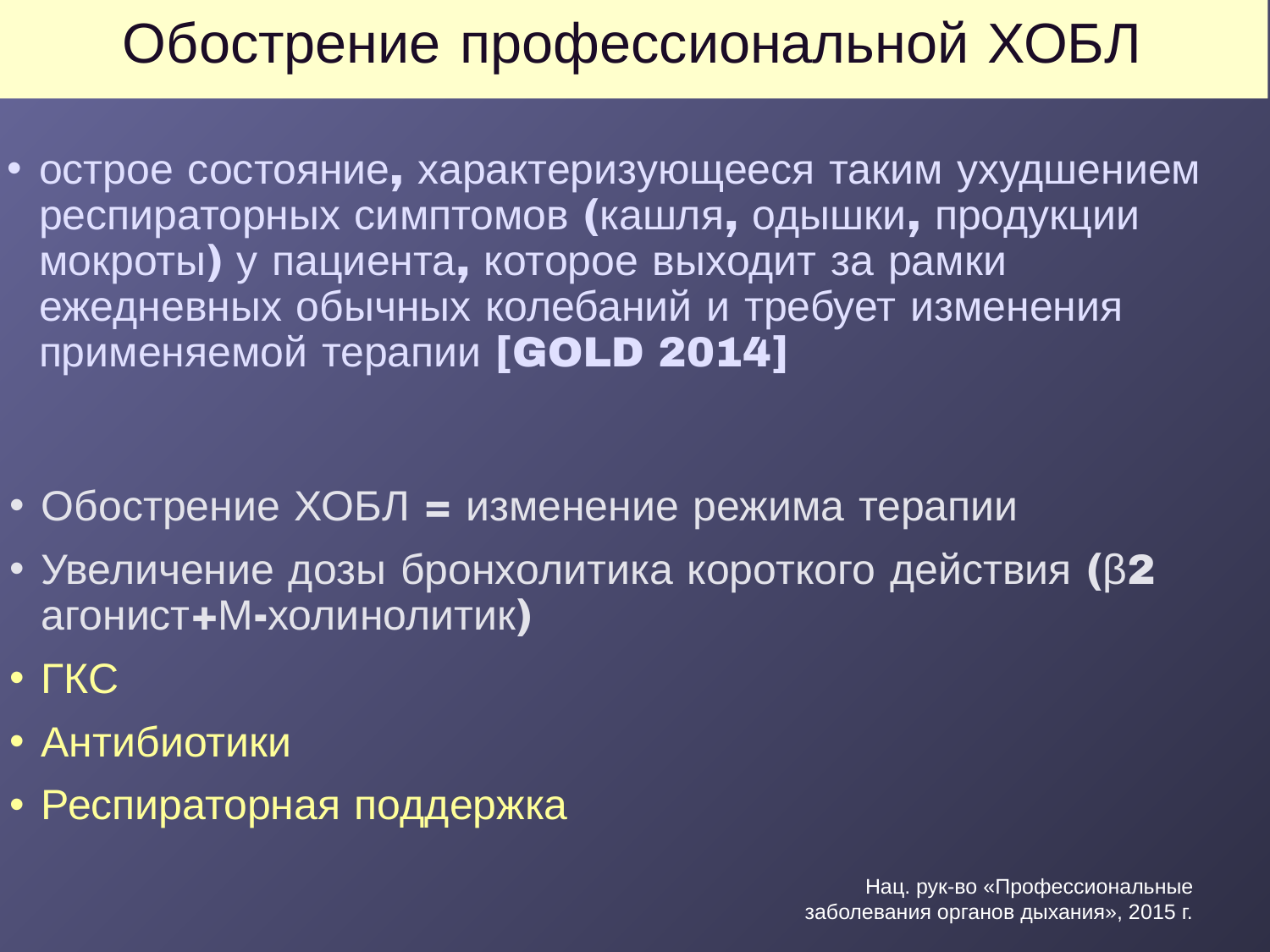

# Обострение профессиональной ХОБЛ
острое состояние, характеризующееся таким ухудшением респираторных симптомов (кашля, одышки, продукции мокроты) у пациента, которое выходит за рамки ежедневных обычных колебаний и требует изменения применяемой терапии [GOLD 2014]
Обострение ХОБЛ = изменение режима терапии
Увеличение дозы бронхолитика короткого действия (β2 агонист+М-холинолитик)
ГКС
Антибиотики
Респираторная поддержка
Нац. рук-во «Профессиональные заболевания органов дыхания», 2015 г.